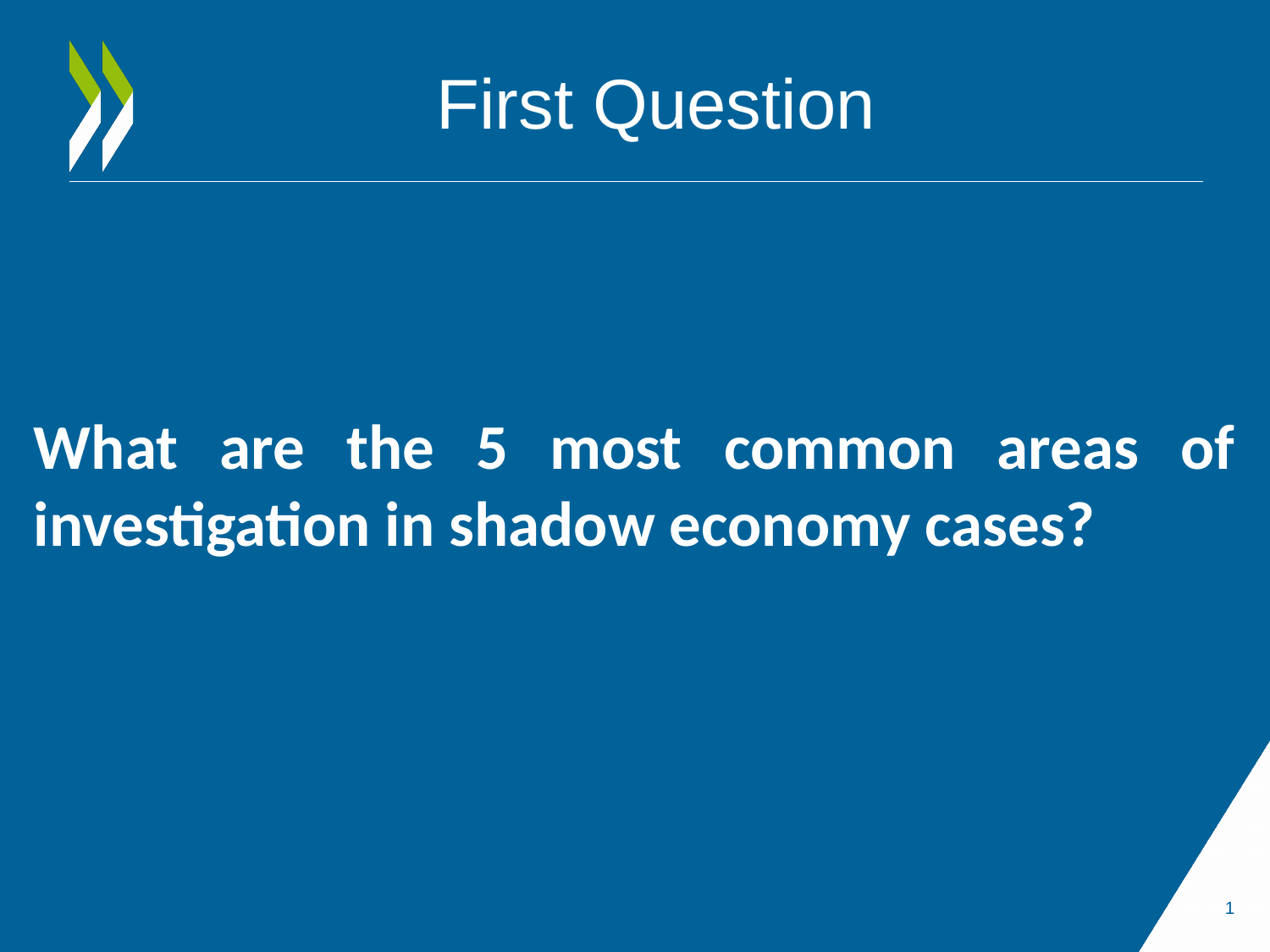

# First Question

What are the 5 most common areas of investigation in shadow economy cases?

1